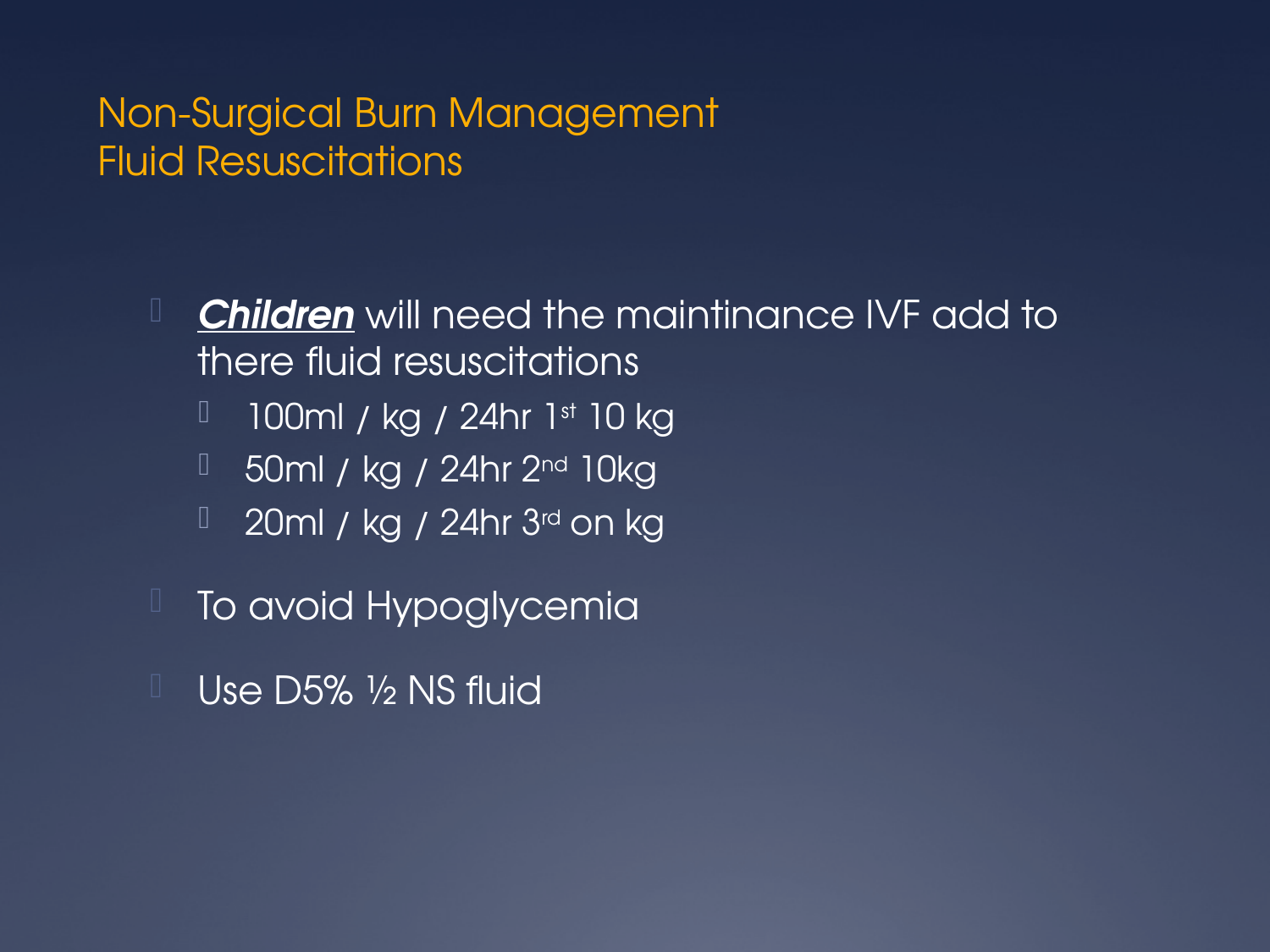

# Non-Surgical Burn Management Fluid Resuscitations
Children will need the maintinance IVF add to there fluid resuscitations
100ml / kg / 24hr 1st 10 kg
50ml / kg / 24hr 2nd 10kg
20ml / kg / 24hr 3rd on kg
To avoid Hypoglycemia
Use D5% ½ NS fluid